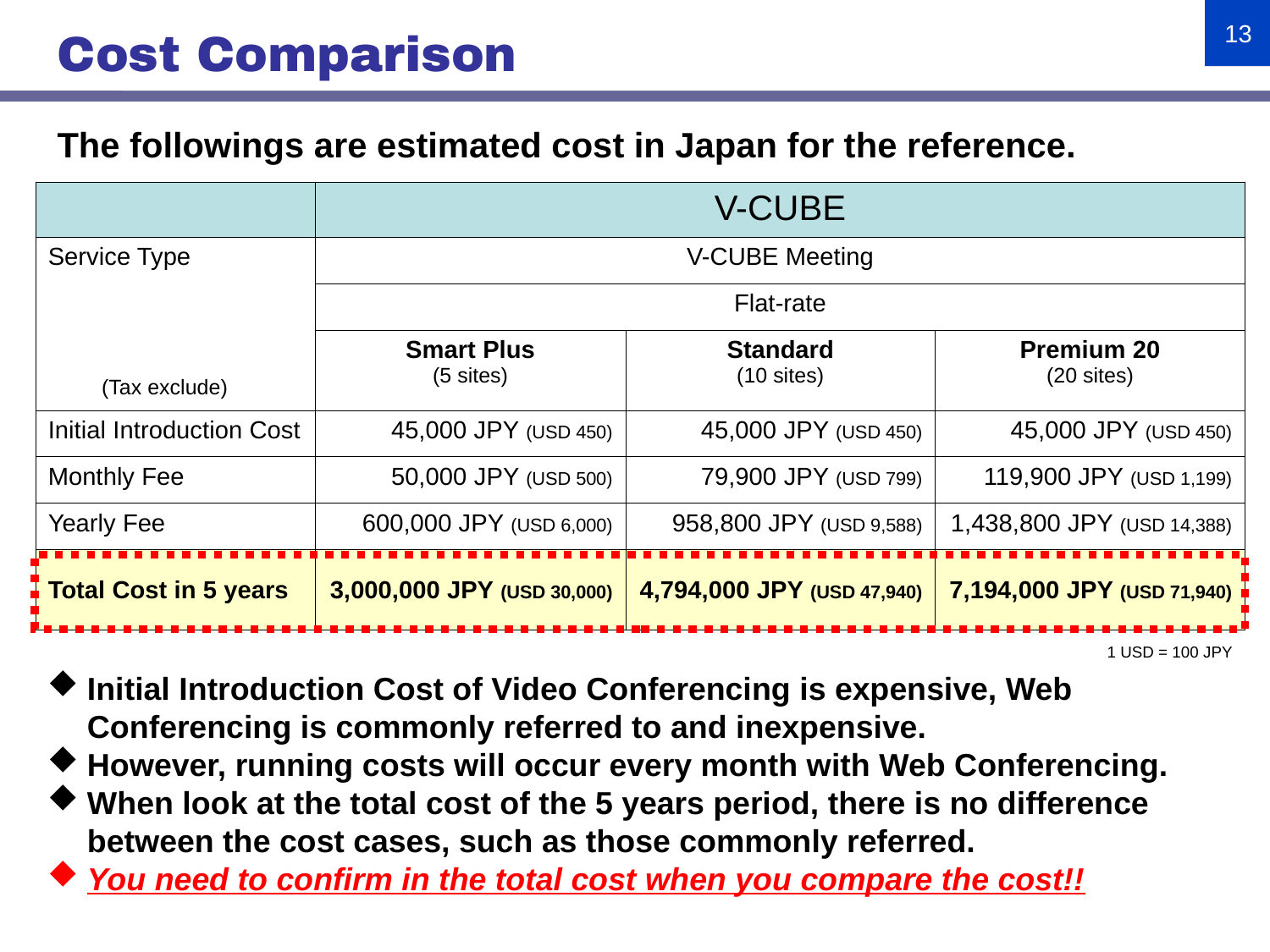

Cost Comparison

The followings are estimated cost in Japan for the reference.
|  | V-CUBE |  |  |
| --- | --- | --- | --- |
| Service Type | V-CUBE Meeting |  |  |
|  | Flat-rate |  |  |
|  | Smart Plus (5 sites) | Standard (10 sites) | Premium 20 (20 sites) |
| Initial Introduction Cost | 45,000 JPY (USD 450) | 45,000 JPY (USD 450) | 45,000 JPY (USD 450) |
| Monthly Fee | 50,000 JPY (USD 500) | 79,900 JPY (USD 799) | 119,900 JPY (USD 1,199) |
| Yearly Fee | 600,000 JPY (USD 6,000) | 958,800 JPY (USD 9,588) | 1,438,800 JPY (USD 14,388) |
| Total Cost in 5 years | 3,000,000 JPY (USD 30,000) | 4,794,000 JPY (USD 47,940) | 7,194,000 JPY (USD 71,940) |
(Tax exclude)

1 USD = 100 JPY
Initial Introduction Cost of Video Conferencing is expensive, Web Conferencing is commonly referred to and inexpensive.
However, running costs will occur every month with Web Conferencing.
When look at the total cost of the 5 years period, there is no difference between the cost cases, such as those commonly referred.
You need to confirm in the total cost when you compare the cost!!